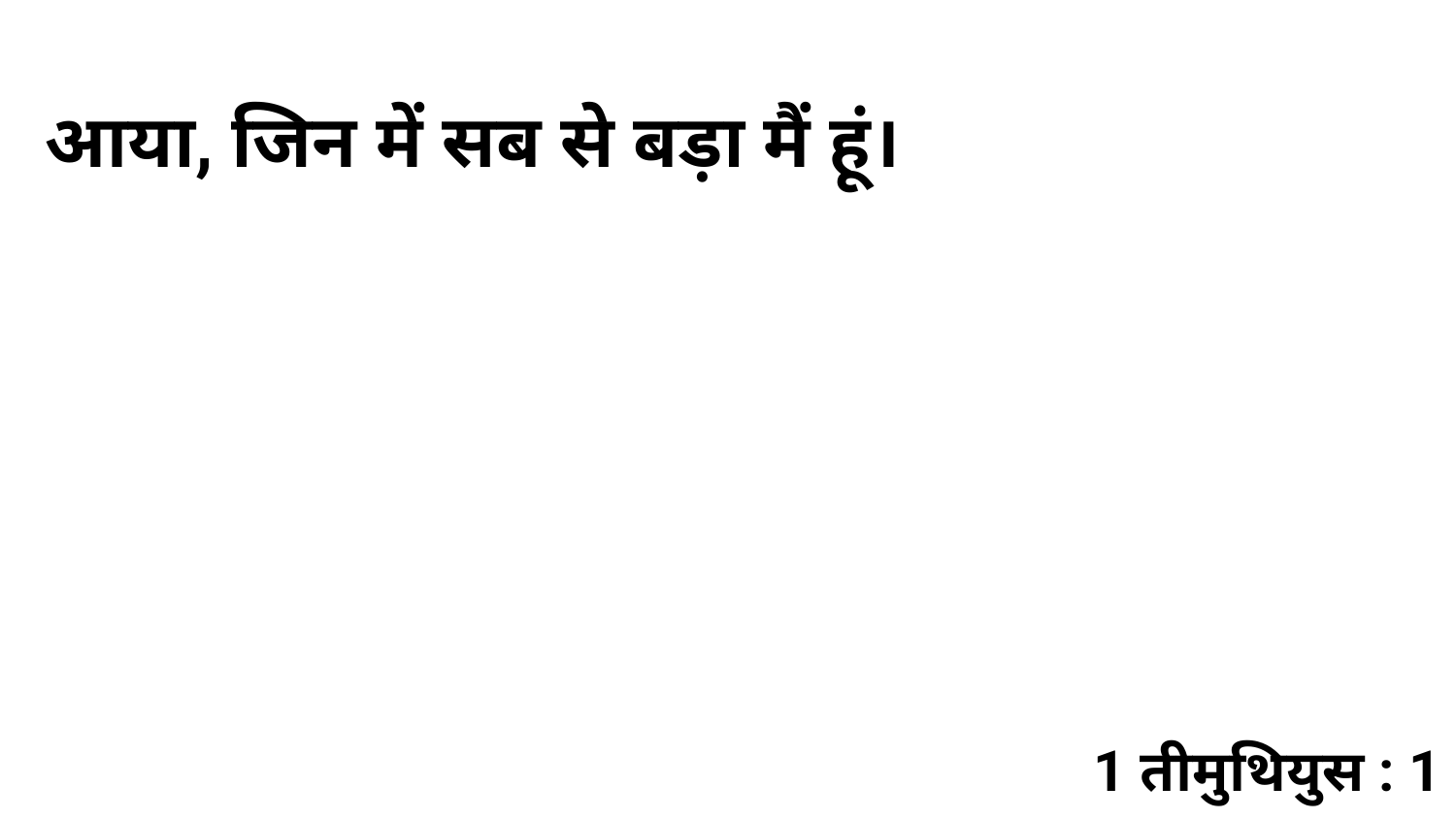

आया, जिन में सब से बड़ा मैं हूं।
1 तीमुथियुस : 1